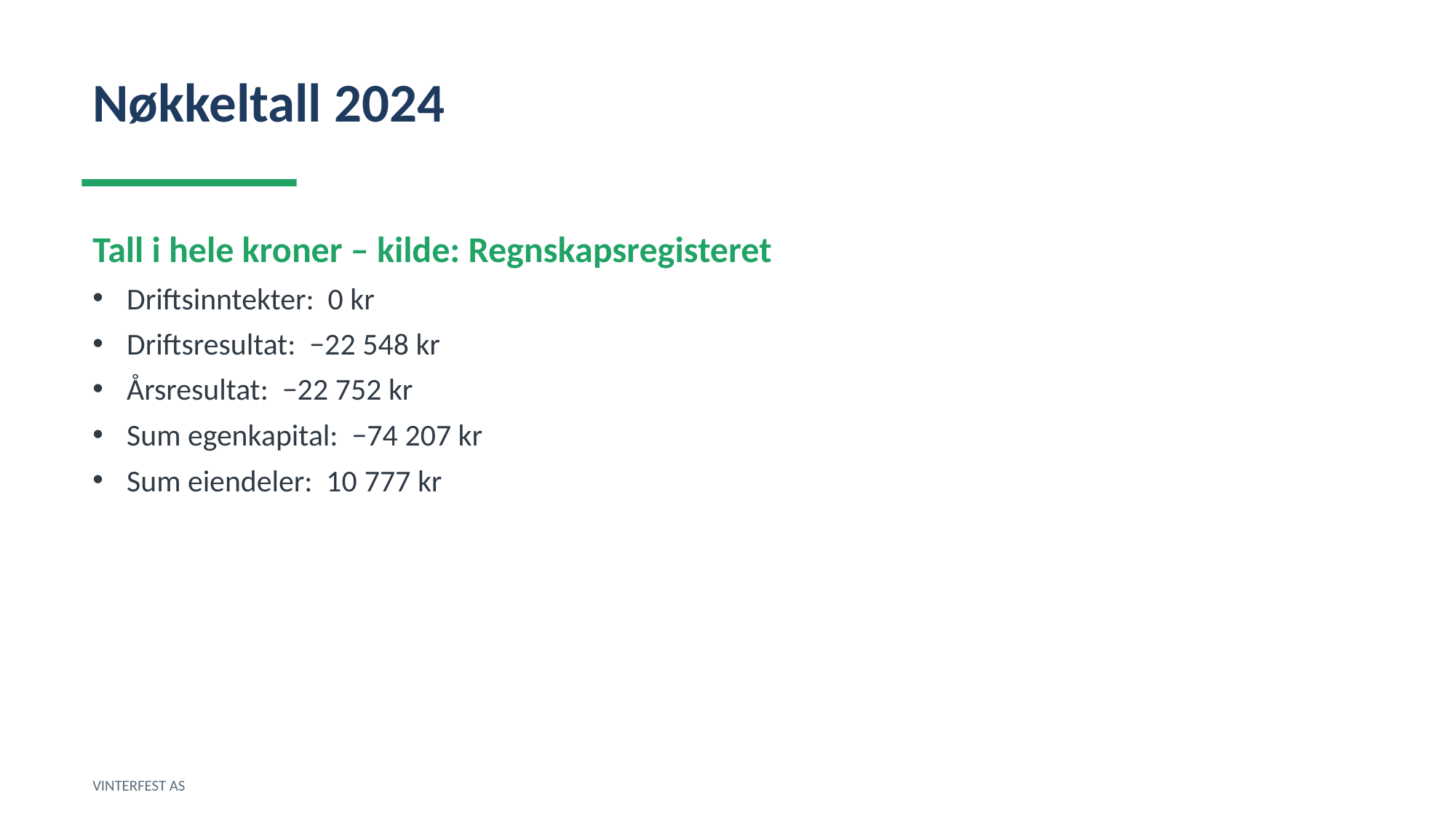

Nøkkeltall 2024

Tall i hele kroner – kilde: Regnskapsregisteret
Driftsinntekter:  0 kr
Driftsresultat:  −22 548 kr
Årsresultat:  −22 752 kr
Sum egenkapital:  −74 207 kr
Sum eiendeler:  10 777 kr
VINTERFEST AS